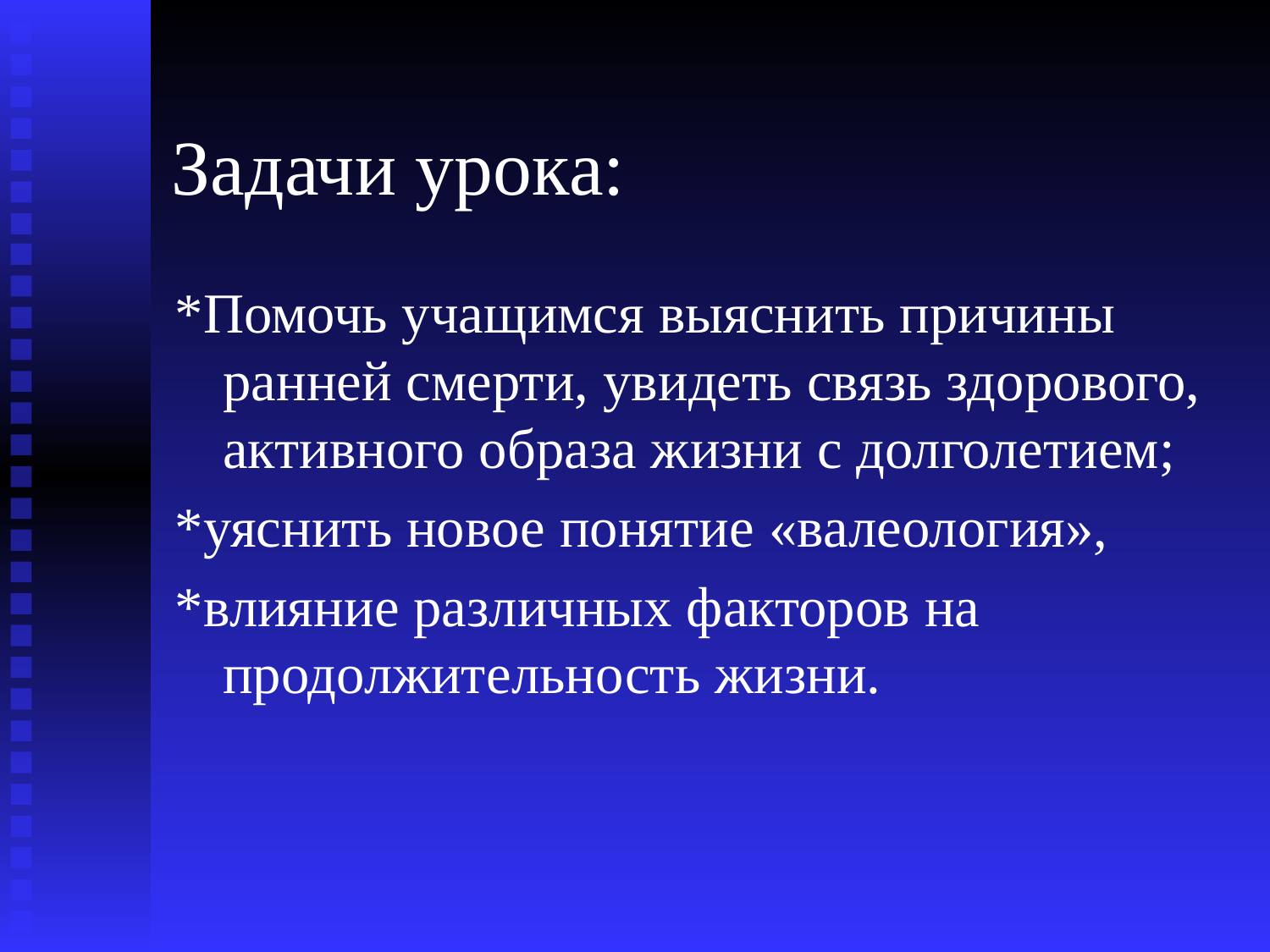

# Задачи урока:
*Помочь учащимся выяснить причины ранней смерти, увидеть связь здорового, активного образа жизни с долголетием;
*уяснить новое понятие «валеология»,
*влияние различных факторов на продолжительность жизни.